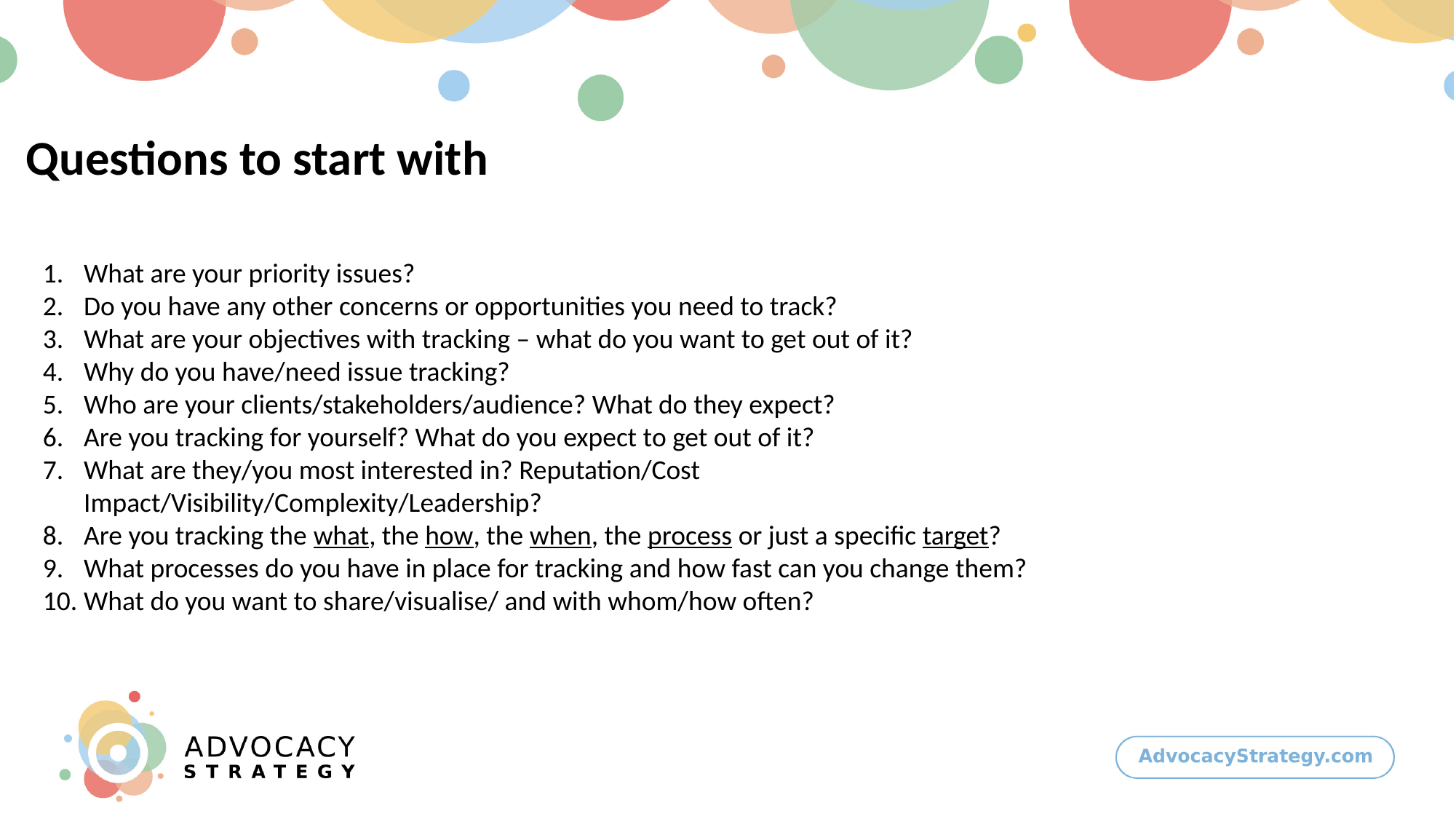

# Questions to start with
What are your priority issues?
Do you have any other concerns or opportunities you need to track?
What are your objectives with tracking – what do you want to get out of it?
Why do you have/need issue tracking?
Who are your clients/stakeholders/audience? What do they expect?
Are you tracking for yourself? What do you expect to get out of it?
What are they/you most interested in? Reputation/Cost Impact/Visibility/Complexity/Leadership?
Are you tracking the what, the how, the when, the process or just a specific target?
What processes do you have in place for tracking and how fast can you change them?
What do you want to share/visualise/ and with whom/how often?